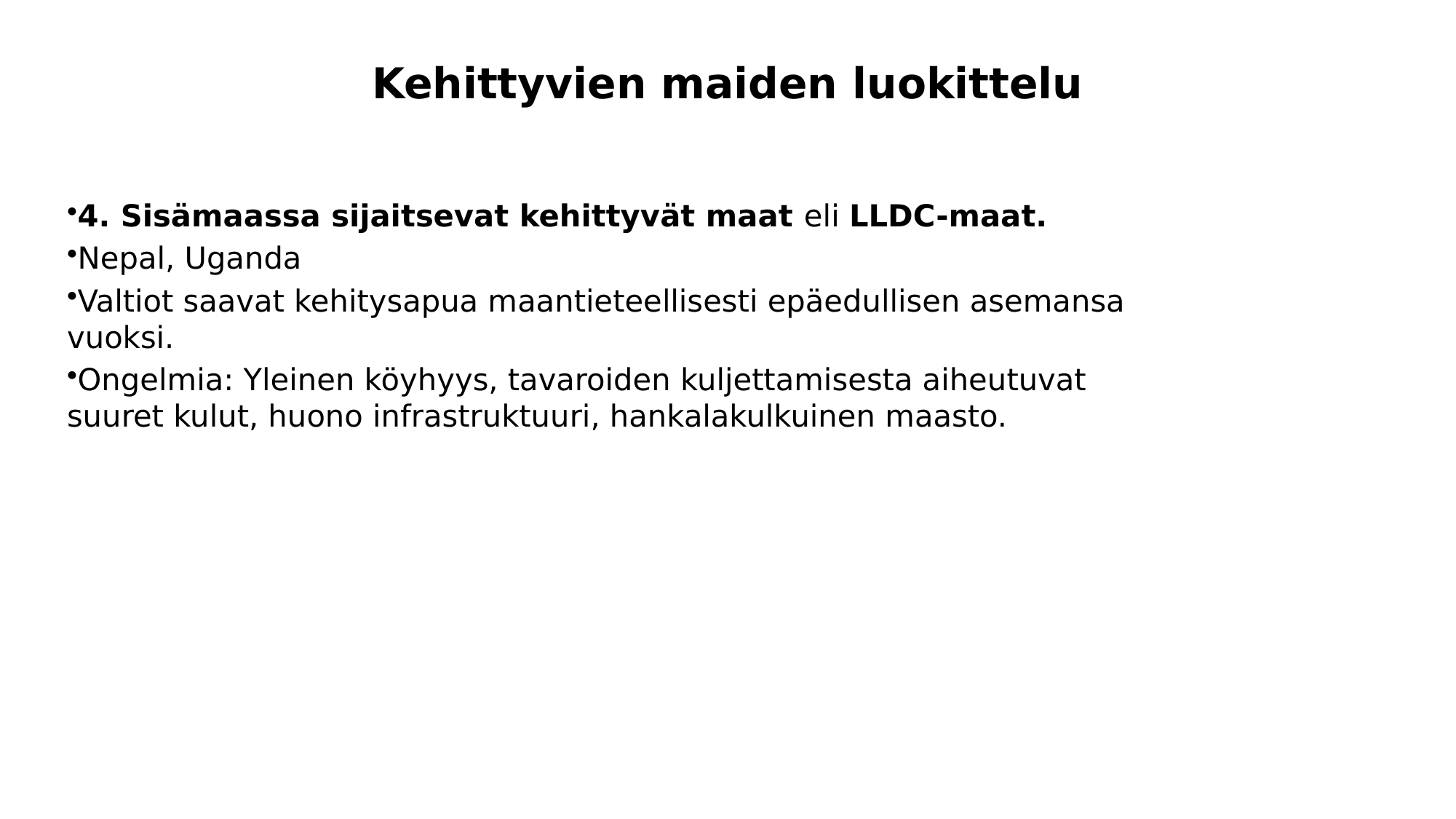

Kehittyvien maiden luokittelu
4. Sisämaassa sijaitsevat kehittyvät maat eli LLDC-maat.
Nepal, Uganda
Valtiot saavat kehitysapua maantieteellisesti epäedullisen asemansa vuoksi.
Ongelmia: Yleinen köyhyys, tavaroiden kuljettamisesta aiheutuvat suuret kulut, huono infrastruktuuri, hankalakulkuinen maasto.